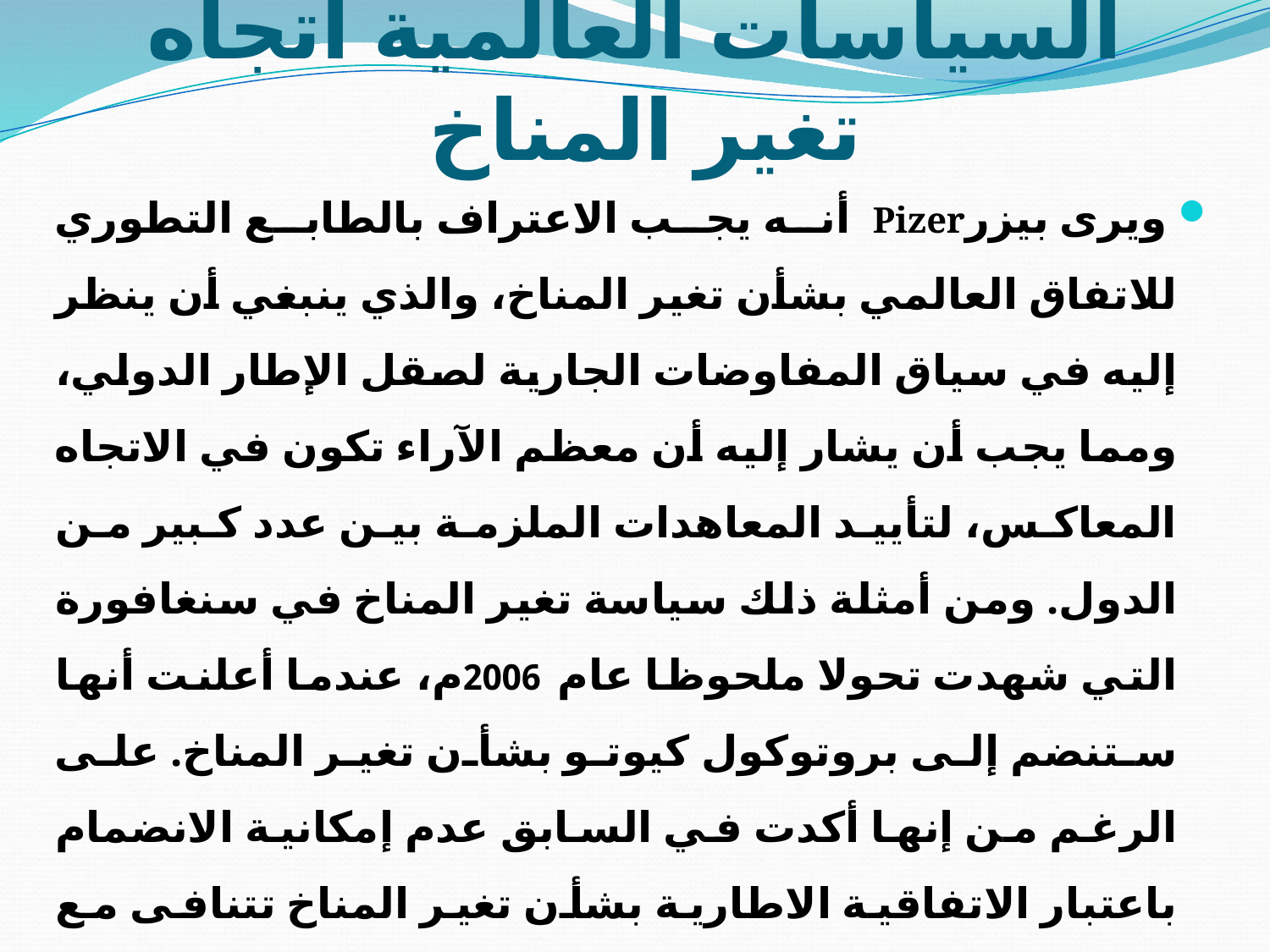

# السياسات العالمية اتجاه تغير المناخ
 ويرى بيزرPizer  أنه يجب الاعتراف بالطابع التطوري للاتفاق العالمي بشأن تغير المناخ، والذي ينبغي أن ينظر إليه في سياق المفاوضات الجارية لصقل الإطار الدولي، ومما يجب أن يشار إليه أن معظم الآراء تكون في الاتجاه المعاكس، لتأييد المعاهدات الملزمة بين عدد كبير من الدول. ومن أمثلة ذلك سياسة تغير المناخ في سنغافورة التي شهدت تحولا ملحوظا عام 2006م، عندما أعلنت أنها ستنضم إلى بروتوكول كيوتو بشأن تغير المناخ. على الرغم من إنها أكدت في السابق عدم إمكانية الانضمام باعتبار الاتفاقية الاطارية بشأن تغير المناخ تتنافى مع مصالحها وخارج التزاماتها الدولية؛ حيث لا تسهم سنغافورة إلا بقدر ضئيل من الانبعاثات العالمية لغازات الدفيئة. ويبدو أن قرار الانضمام إلى بروتوكول كيوتو قد استنبط بإعادة تقييم التكاليف والمنافع الاقتصادية. كذلك تطورت سياسة تغير المناخ في الصين بسرعة من الإهمال إلى ضرورة الاهتمام بفرضية التغيرات المناخية؛ حيث تمثل السيطرة على عمليات الانبعاث دون إعاقة التنمية الاقتصادية تحديا كبيرا للصين.